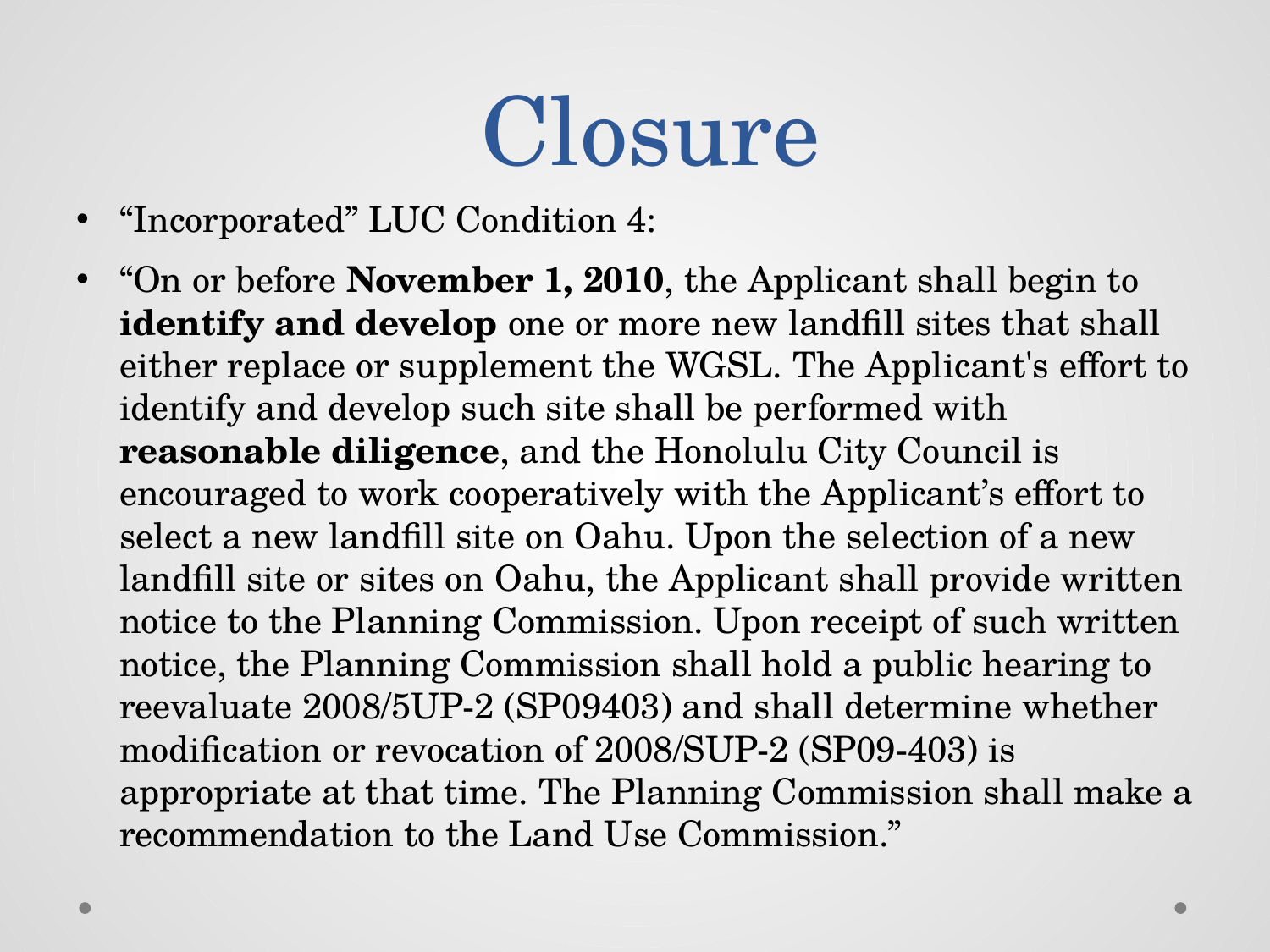

# Closure
“Incorporated” LUC Condition 4:
“On or before November 1, 2010, the Applicant shall begin to identify and develop one or more new landfill sites that shall either replace or supplement the WGSL. The Applicant's effort to identify and develop such site shall be performed with reasonable diligence, and the Honolulu City Council is encouraged to work cooperatively with the Applicant’s effort to select a new landfill site on Oahu. Upon the selection of a new landfill site or sites on Oahu, the Applicant shall provide written notice to the Planning Commission. Upon receipt of such written notice, the Planning Commission shall hold a public hearing to reevaluate 2008/5UP-2 (SP09403) and shall determine whether modification or revocation of 2008/SUP-2 (SP09-403) is appropriate at that time. The Planning Commission shall make a recommendation to the Land Use Commission.”